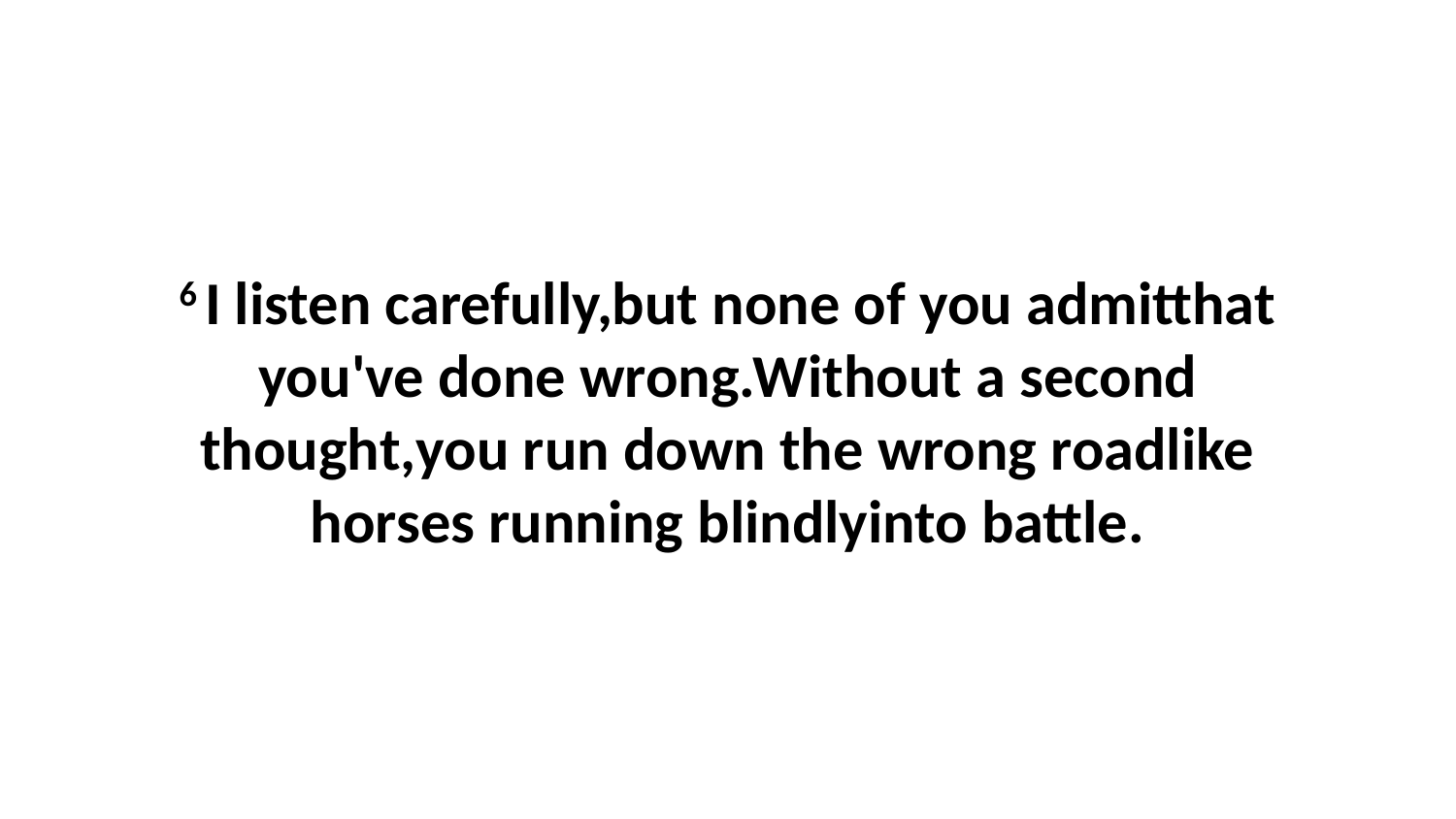

6 I listen carefully,but none of you admitthat you've done wrong.Without a second thought,you run down the wrong roadlike horses running blindlyinto battle.